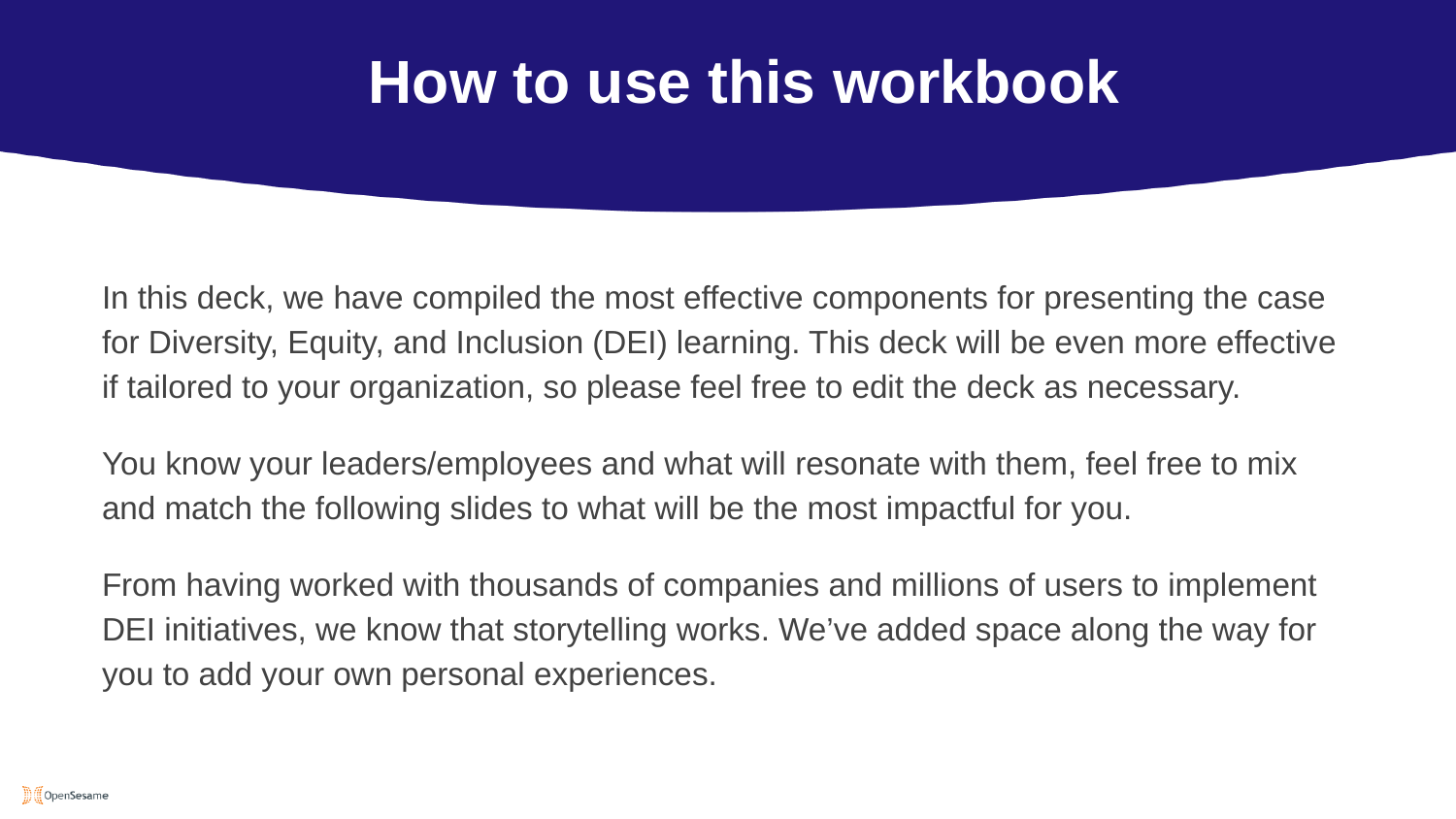

How to use this workbook
In this deck, we have compiled the most effective components for presenting the case for Diversity, Equity, and Inclusion (DEI) learning. This deck will be even more effective if tailored to your organization, so please feel free to edit the deck as necessary.
You know your leaders/employees and what will resonate with them, feel free to mix and match the following slides to what will be the most impactful for you.
From having worked with thousands of companies and millions of users to implement DEI initiatives, we know that storytelling works. We’ve added space along the way for you to add your own personal experiences.